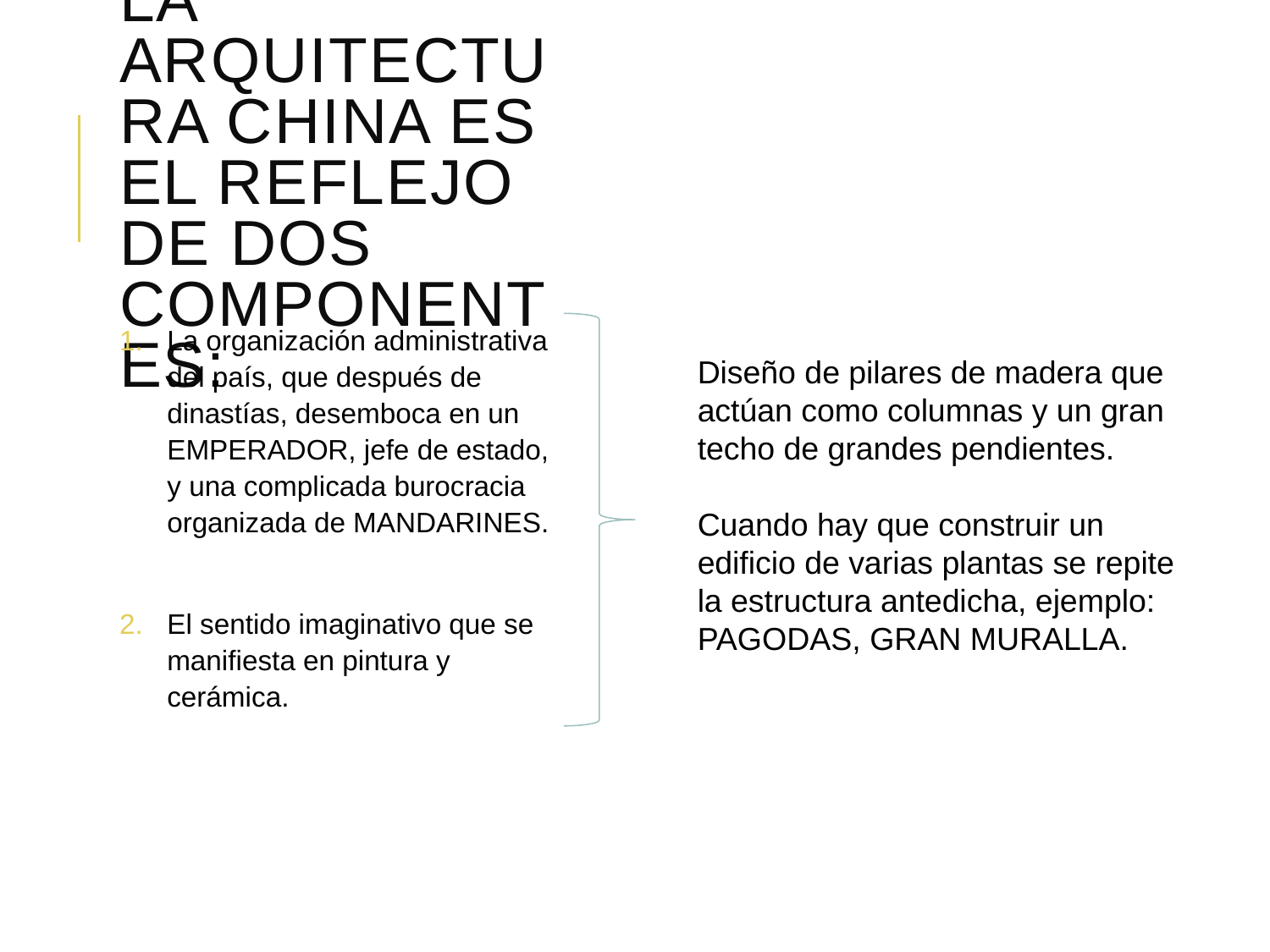

# La arquitectura china es el reflejo de dos componentes:
La organización administrativa del país, que después de dinastías, desemboca en un EMPERADOR, jefe de estado, y una complicada burocracia organizada de MANDARINES.

El sentido imaginativo que se manifiesta en pintura y cerámica.

Diseño de pilares de madera que actúan como columnas y un gran techo de grandes pendientes.

Cuando hay que construir un edificio de varias plantas se repite la estructura antedicha, ejemplo: PAGODAS, GRAN MURALLA.